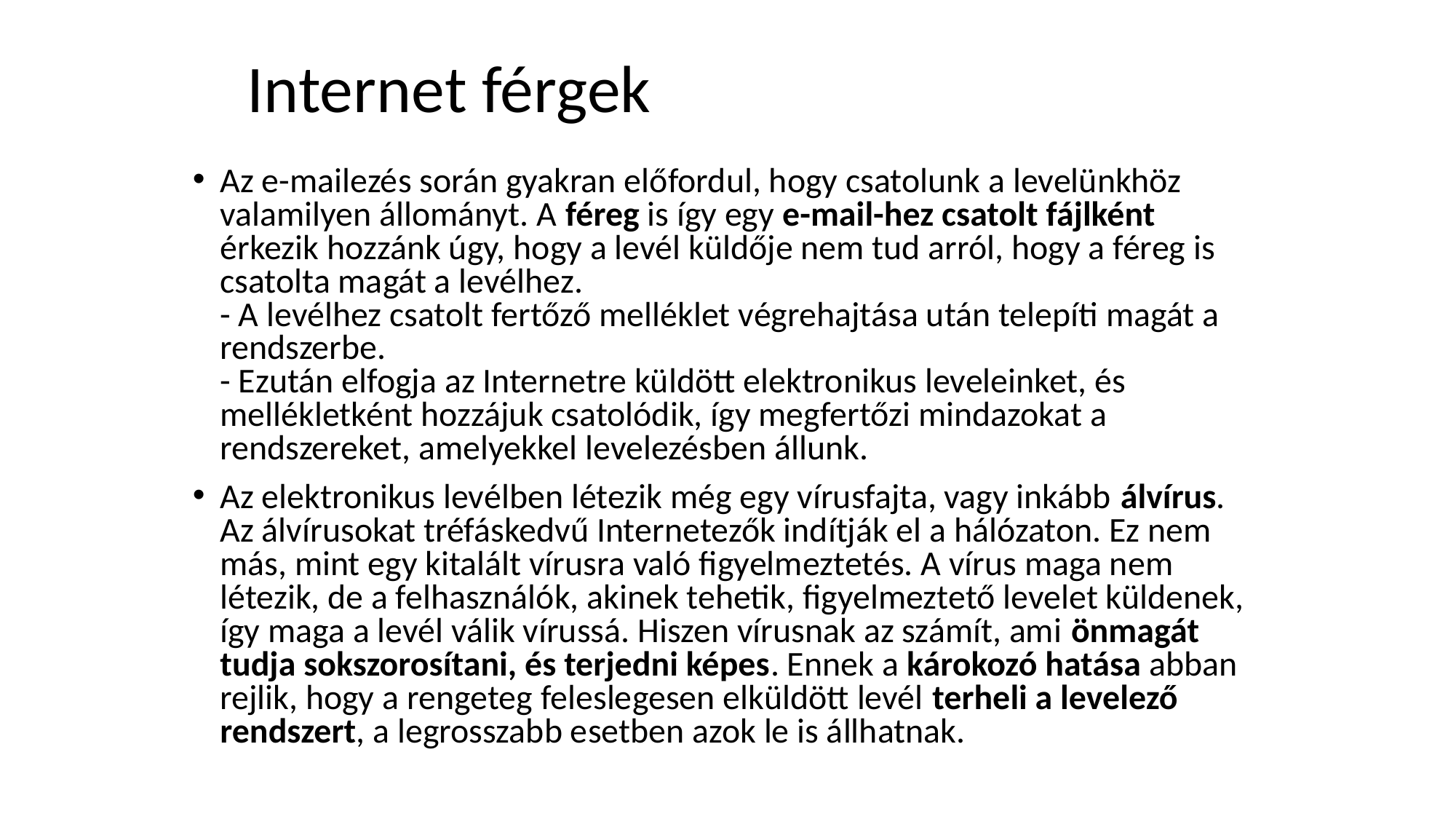

# Internet férgek
Az e-mailezés során gyakran előfordul, hogy csatolunk a levelünkhöz valamilyen állományt. A féreg is így egy e-mail-hez csatolt fájlként érkezik hozzánk úgy, hogy a levél küldője nem tud arról, hogy a féreg is csatolta magát a levélhez.
- A levélhez csatolt fertőző melléklet végrehajtása után telepíti magát a rendszerbe.
- Ezután elfogja az Internetre küldött elektronikus leveleinket, és mellékletként hozzájuk csatolódik, így megfertőzi mindazokat a rendszereket, amelyekkel levelezésben állunk.
Az elektronikus levélben létezik még egy vírusfajta, vagy inkább álvírus. Az álvírusokat tréfáskedvű Internetezők indítják el a hálózaton. Ez nem más, mint egy kitalált vírusra való figyelmeztetés. A vírus maga nem létezik, de a felhasználók, akinek tehetik, figyelmeztető levelet küldenek, így maga a levél válik vírussá. Hiszen vírusnak az számít, ami önmagát tudja sokszorosítani, és terjedni képes. Ennek a károkozó hatása abban rejlik, hogy a rengeteg feleslegesen elküldött levél terheli a levelező rendszert, a legrosszabb esetben azok le is állhatnak.